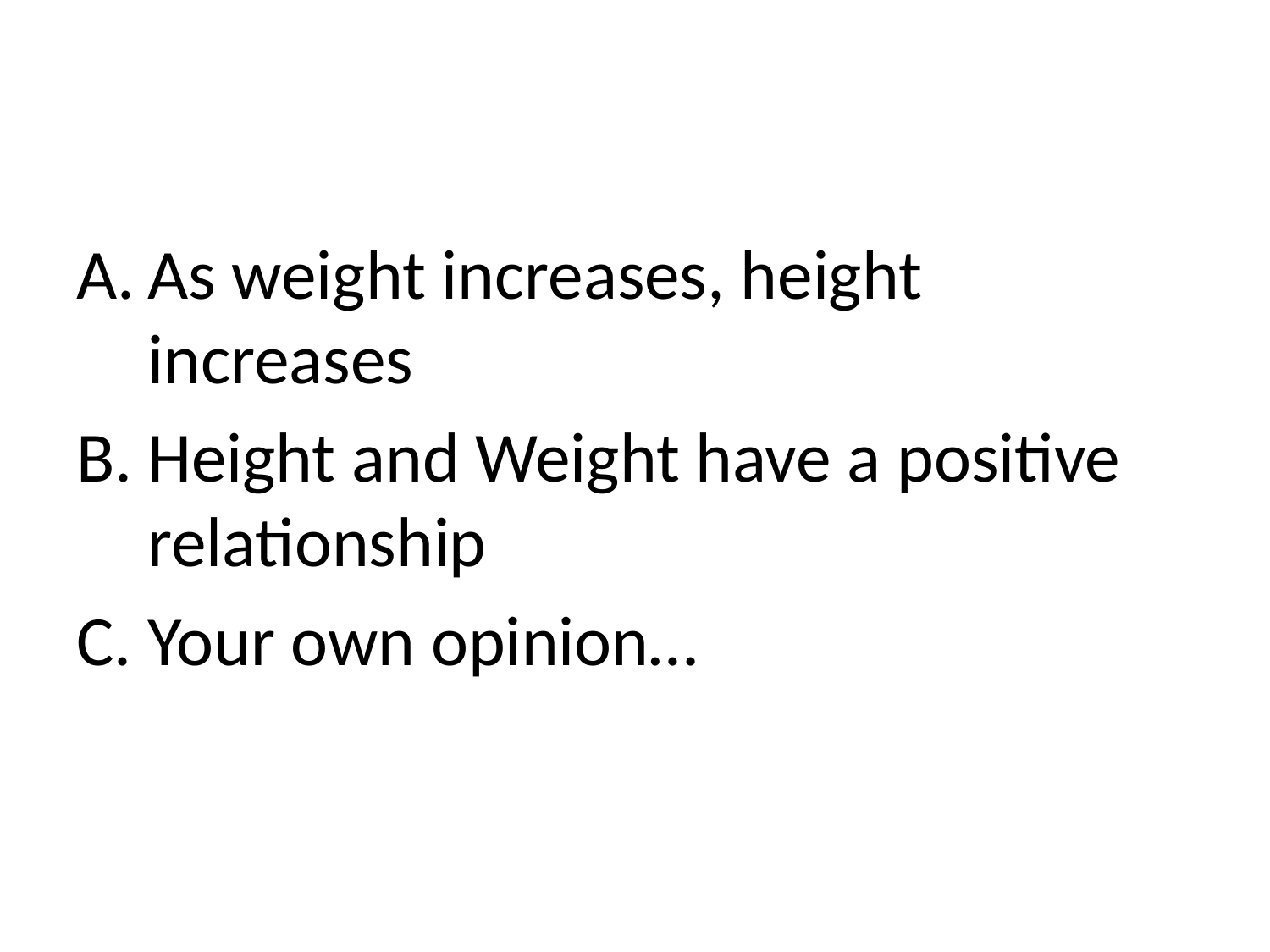

#
As weight increases, height increases
Height and Weight have a positive relationship
Your own opinion…